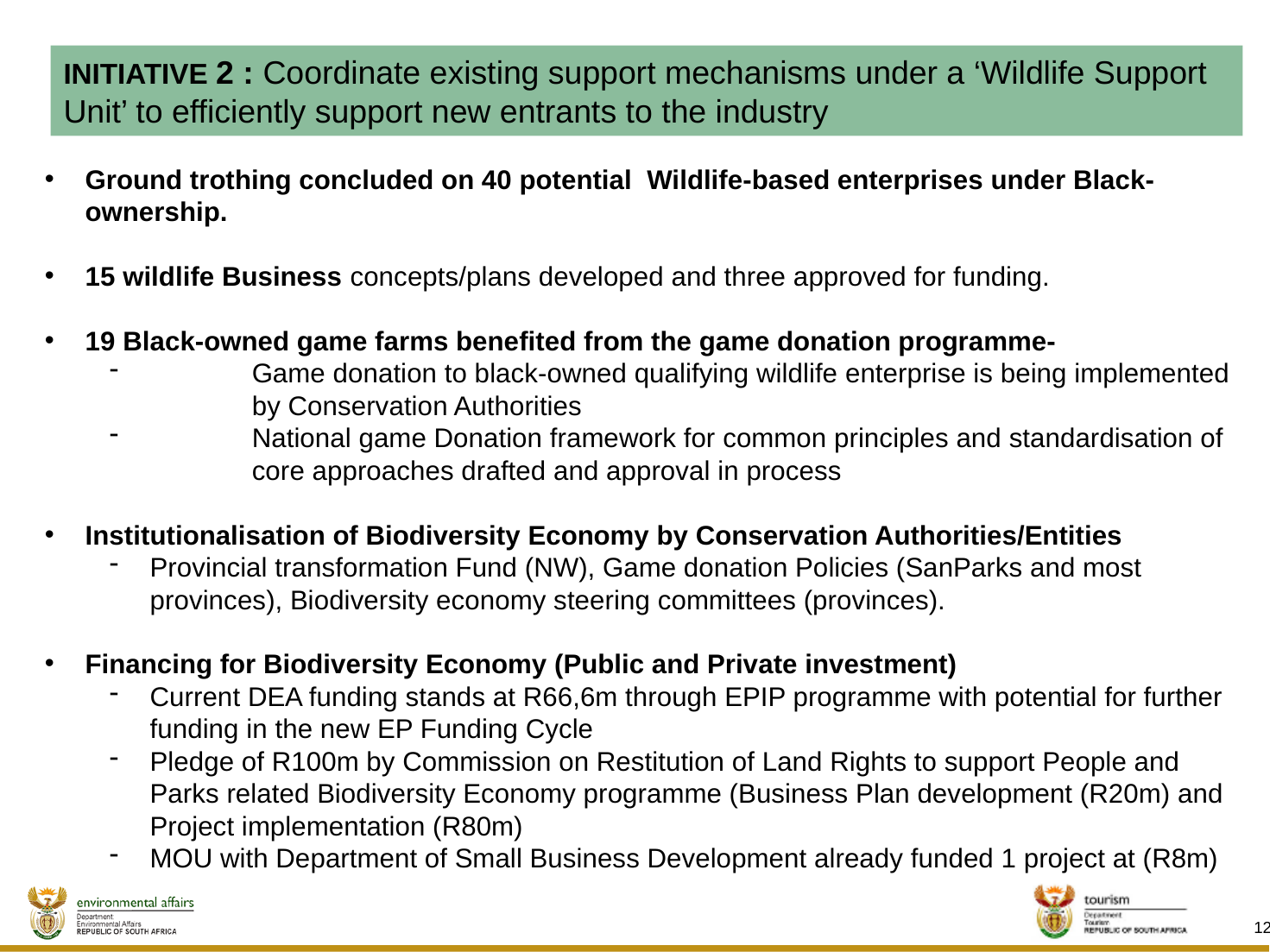

INITIATIVE 2 : Coordinate existing support mechanisms under a ‘Wildlife Support Unit’ to efficiently support new entrants to the industry
Ground trothing concluded on 40 potential  Wildlife-based enterprises under Black-ownership.

15 wildlife Business concepts/plans developed and three approved for funding.

19 Black-owned game farms benefited from the game donation programme-
	Game donation to black-owned qualifying wildlife enterprise is being implemented 	by Conservation Authorities
	National game Donation framework for common principles and standardisation of 	core approaches drafted and approval in process

Institutionalisation of Biodiversity Economy by Conservation Authorities/Entities
Provincial transformation Fund (NW), Game donation Policies (SanParks and most 	provinces), Biodiversity economy steering committees (provinces).

Financing for Biodiversity Economy (Public and Private investment)
Current DEA funding stands at R66,6m through EPIP programme with potential for further funding in the new EP Funding Cycle
Pledge of R100m by Commission on Restitution of Land Rights to support People and Parks related Biodiversity Economy programme (Business Plan development (R20m) and Project implementation (R80m)
MOU with Department of Small Business Development already funded 1 project at (R8m)